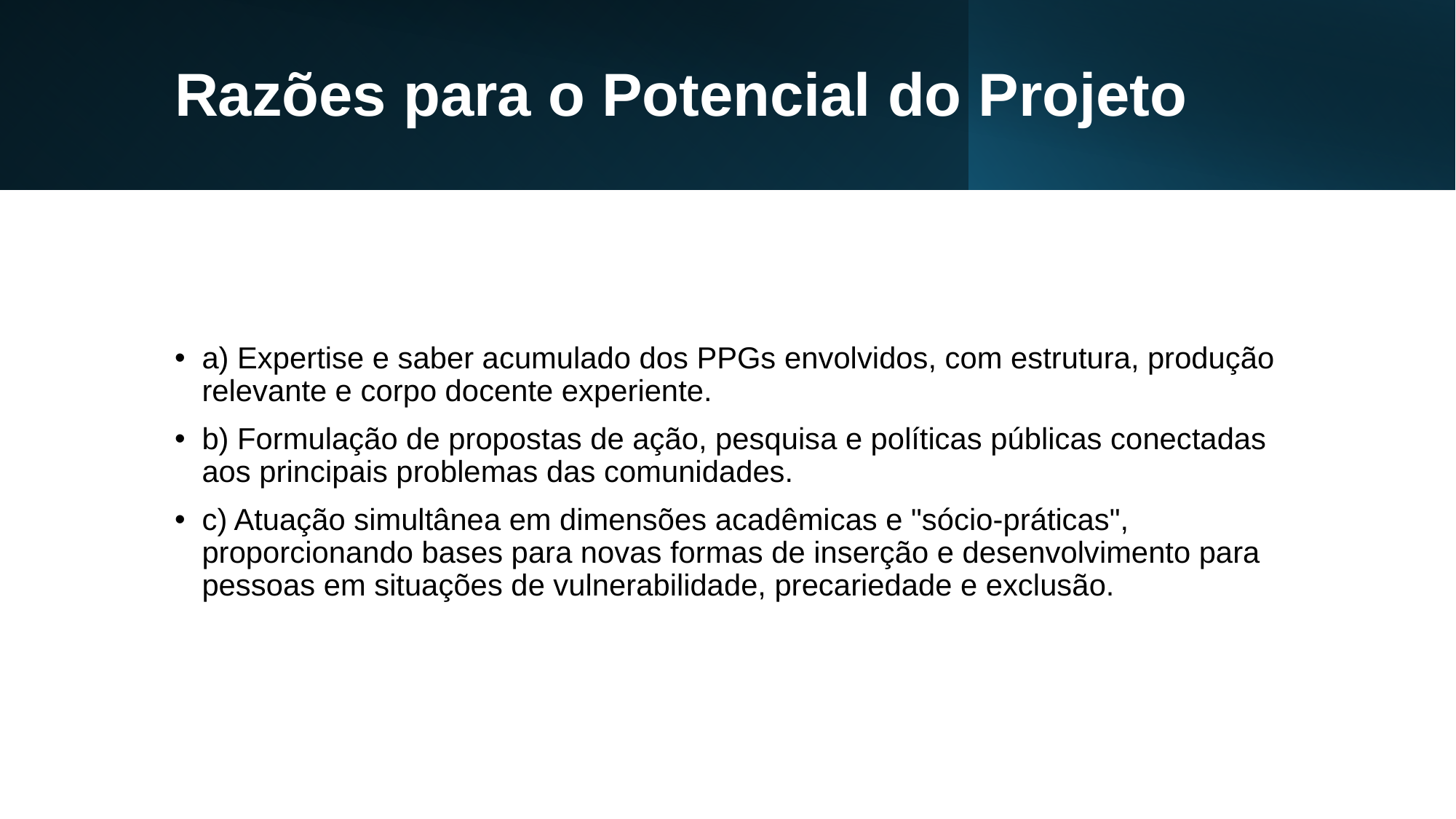

# Razões para o Potencial do Projeto
a) Expertise e saber acumulado dos PPGs envolvidos, com estrutura, produção relevante e corpo docente experiente.
b) Formulação de propostas de ação, pesquisa e políticas públicas conectadas aos principais problemas das comunidades.
c) Atuação simultânea em dimensões acadêmicas e "sócio-práticas", proporcionando bases para novas formas de inserção e desenvolvimento para pessoas em situações de vulnerabilidade, precariedade e exclusão.